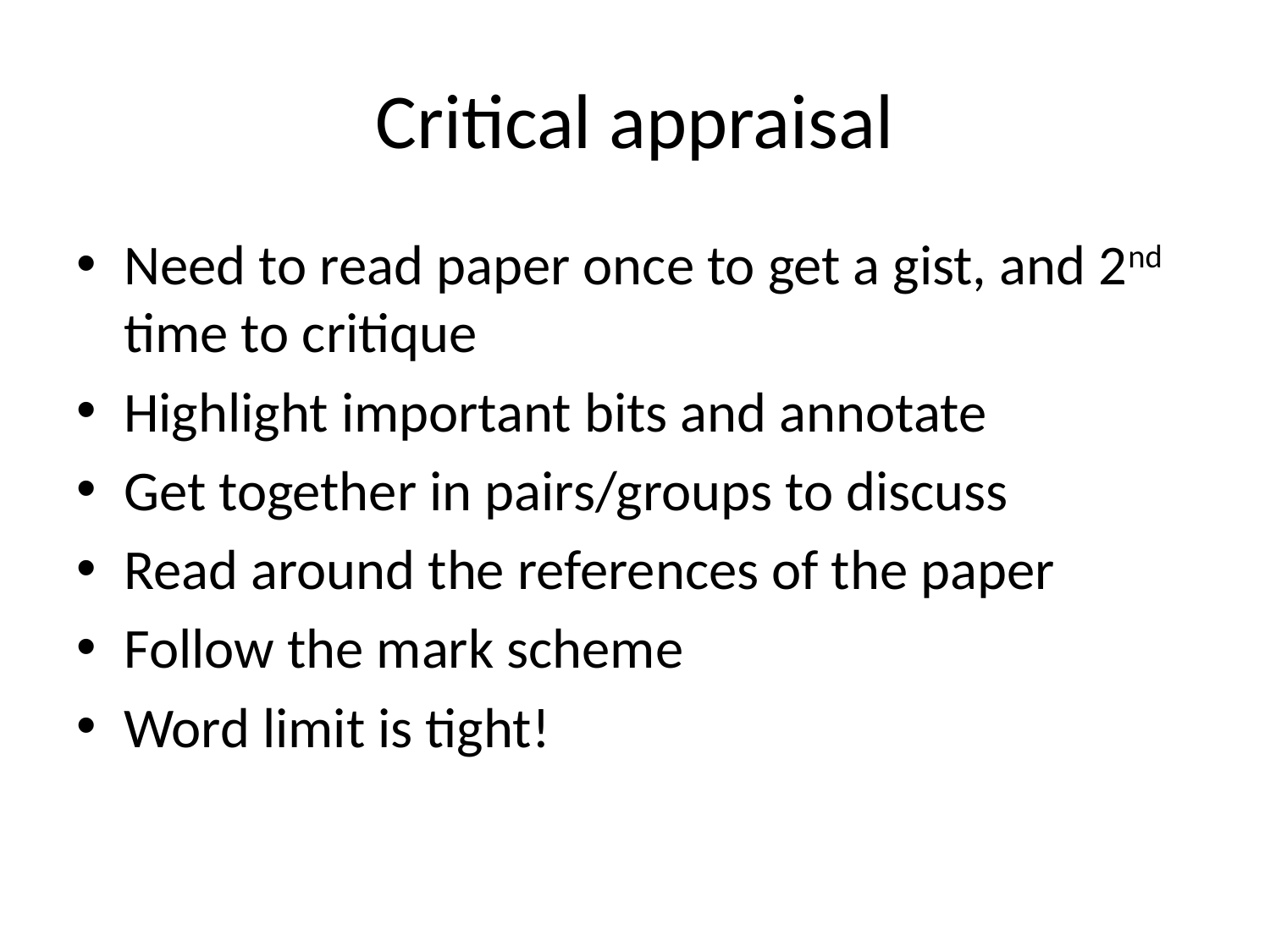

# Critical appraisal
Need to read paper once to get a gist, and 2nd time to critique
Highlight important bits and annotate
Get together in pairs/groups to discuss
Read around the references of the paper
Follow the mark scheme
Word limit is tight!